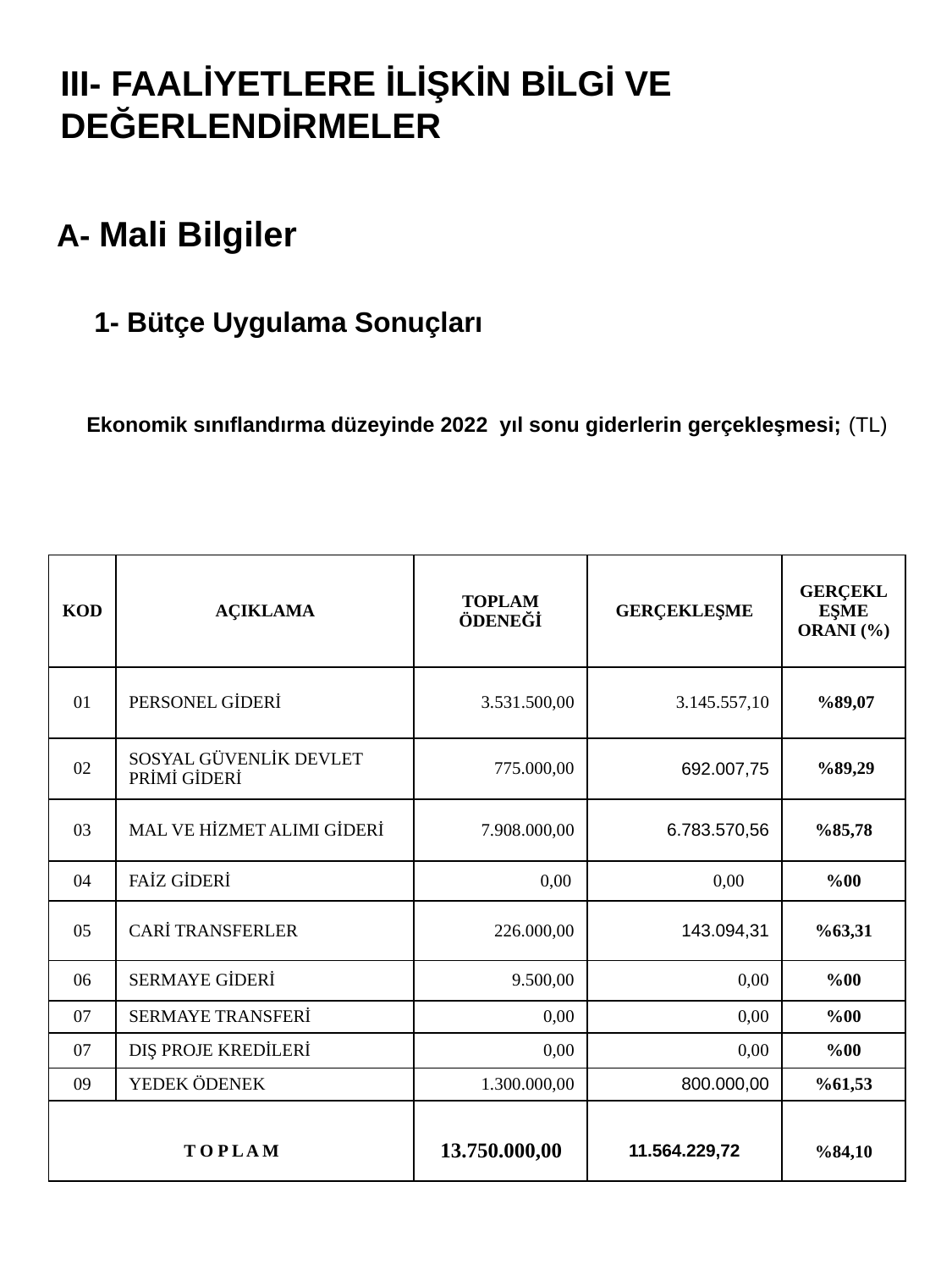

# III- FAALİYETLERE İLİŞKİN BİLGİ VE DEĞERLENDİRMELER
  A- Mali Bilgiler

	 1- Bütçe Uygulama Sonuçları

	Ekonomik sınıflandırma düzeyinde 2022  yıl sonu giderlerin gerçekleşmesi; (TL)

| KOD | AÇIKLAMA | TOPLAM ÖDENEĞİ | GERÇEKLEŞME | GERÇEKLEŞME ORANI (%) |
| --- | --- | --- | --- | --- |
| 01 | PERSONEL GİDERİ | 3.531.500,00 | 3.145.557,10 | %89,07 |
| 02 | SOSYAL GÜVENLİK DEVLET PRİMİ GİDERİ | 775.000,00 | 692.007,75 | %89,29 |
| 03 | MAL VE HİZMET ALIMI GİDERİ | 7.908.000,00 | 6.783.570,56 | %85,78 |
| 04 | FAİZ GİDERİ | 0,00 | 0,00 | %00 |
| 05 | CARİ TRANSFERLER | 226.000,00 | 143.094,31 | %63,31 |
| 06 | SERMAYE GİDERİ | 9.500,00 | 0,00 | %00 |
| 07 | SERMAYE TRANSFERİ | 0,00 | 0,00 | %00 |
| 07 | DIŞ PROJE KREDİLERİ | 0,00 | 0,00 | %00 |
| 09 | YEDEK ÖDENEK | 1.300.000,00 | 800.000,00 | %61,53 |
| T O P L A M |  | 13.750.000,00 | 11.564.229,72 | %84,10 |